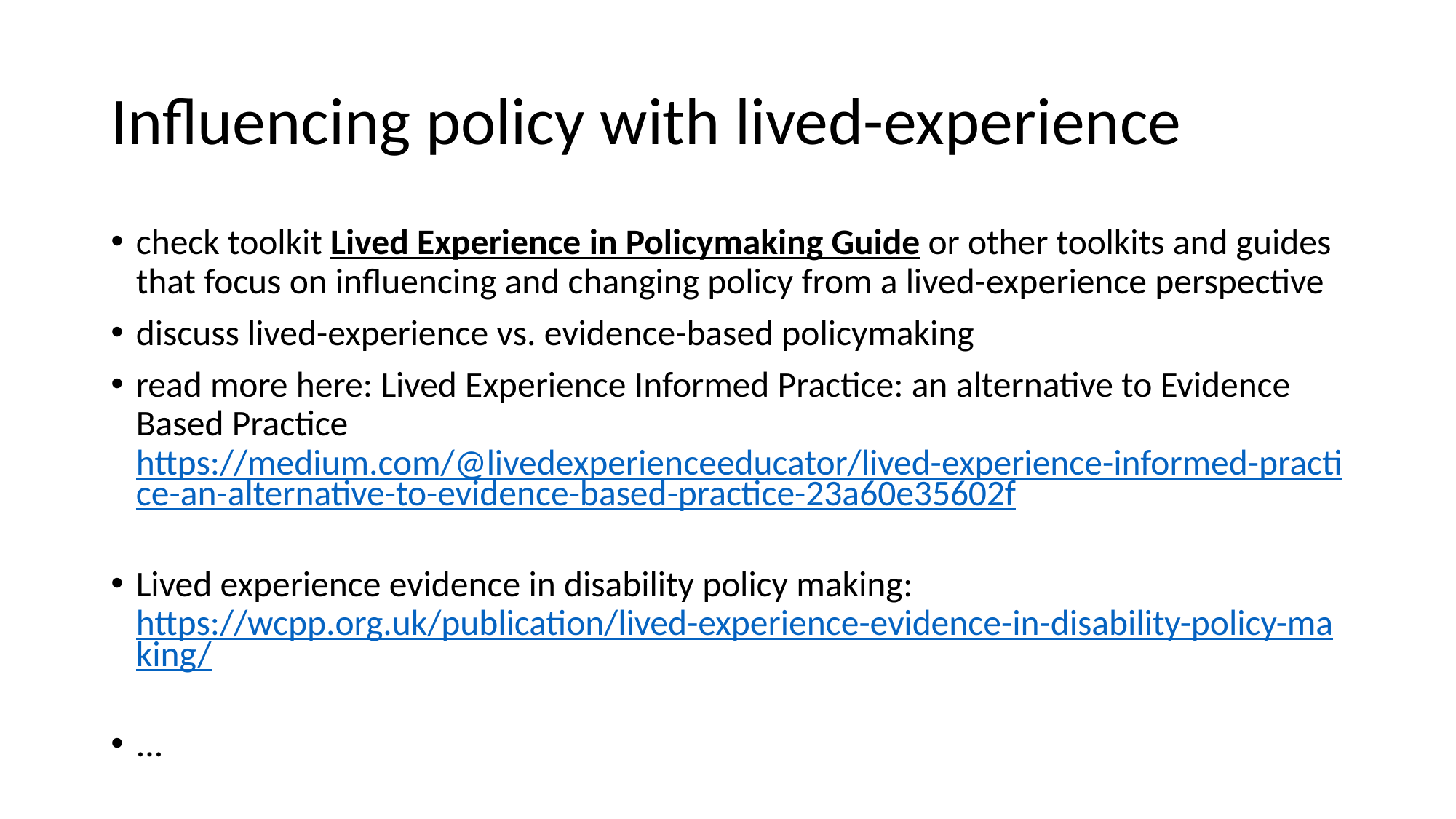

# Influencing policy with lived-experience
check toolkit Lived Experience in Policymaking Guide or other toolkits and guides that focus on influencing and changing policy from a lived-experience perspective
discuss lived-experience vs. evidence-based policymaking
read more here: Lived Experience Informed Practice: an alternative to Evidence Based Practice https://medium.com/@livedexperienceeducator/lived-experience-informed-practice-an-alternative-to-evidence-based-practice-23a60e35602f
Lived experience evidence in disability policy making: https://wcpp.org.uk/publication/lived-experience-evidence-in-disability-policy-making/
...